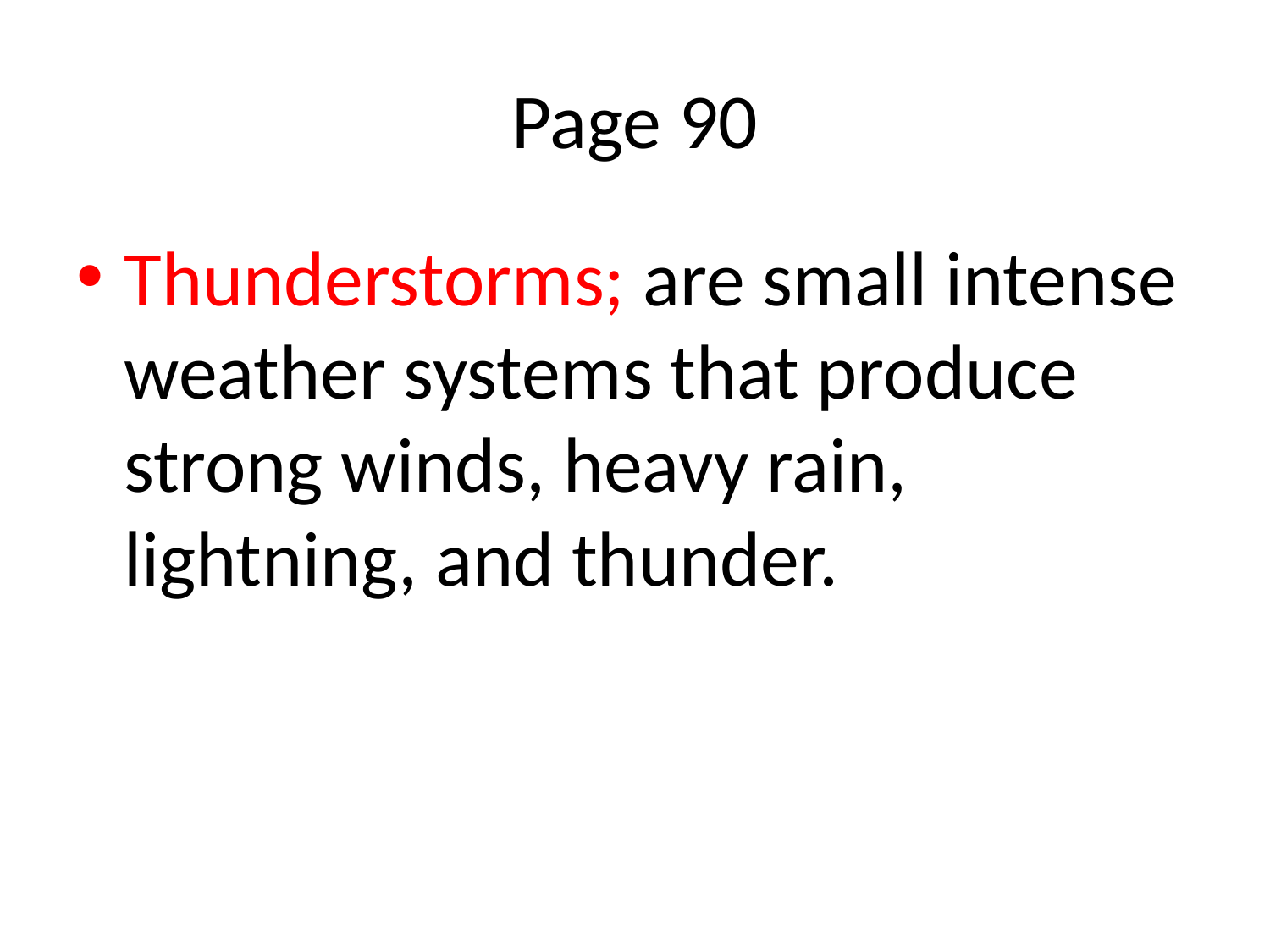

# Page 90
Thunderstorms; are small intense weather systems that produce strong winds, heavy rain, lightning, and thunder.